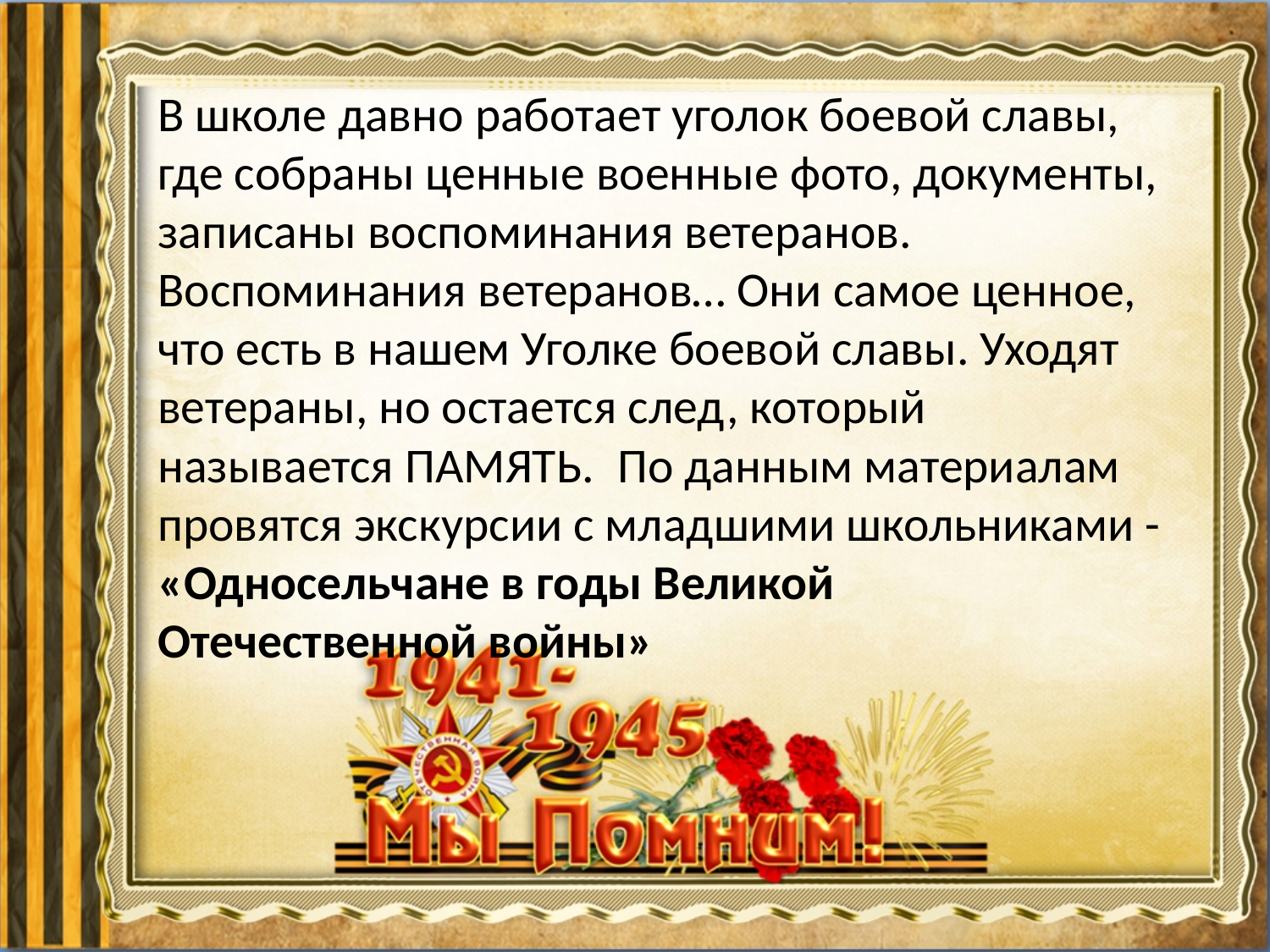

В школе давно работает уголок боевой славы, где собраны ценные военные фото, документы, записаны воспоминания ветеранов. Воспоминания ветеранов… Они самое ценное, что есть в нашем Уголке боевой славы. Уходят ветераны, но остается след, который называется ПАМЯТЬ.  По данным материалам провятся экскурсии с младшими школьниками - «Односельчане в годы Великой  Отечественной войны»